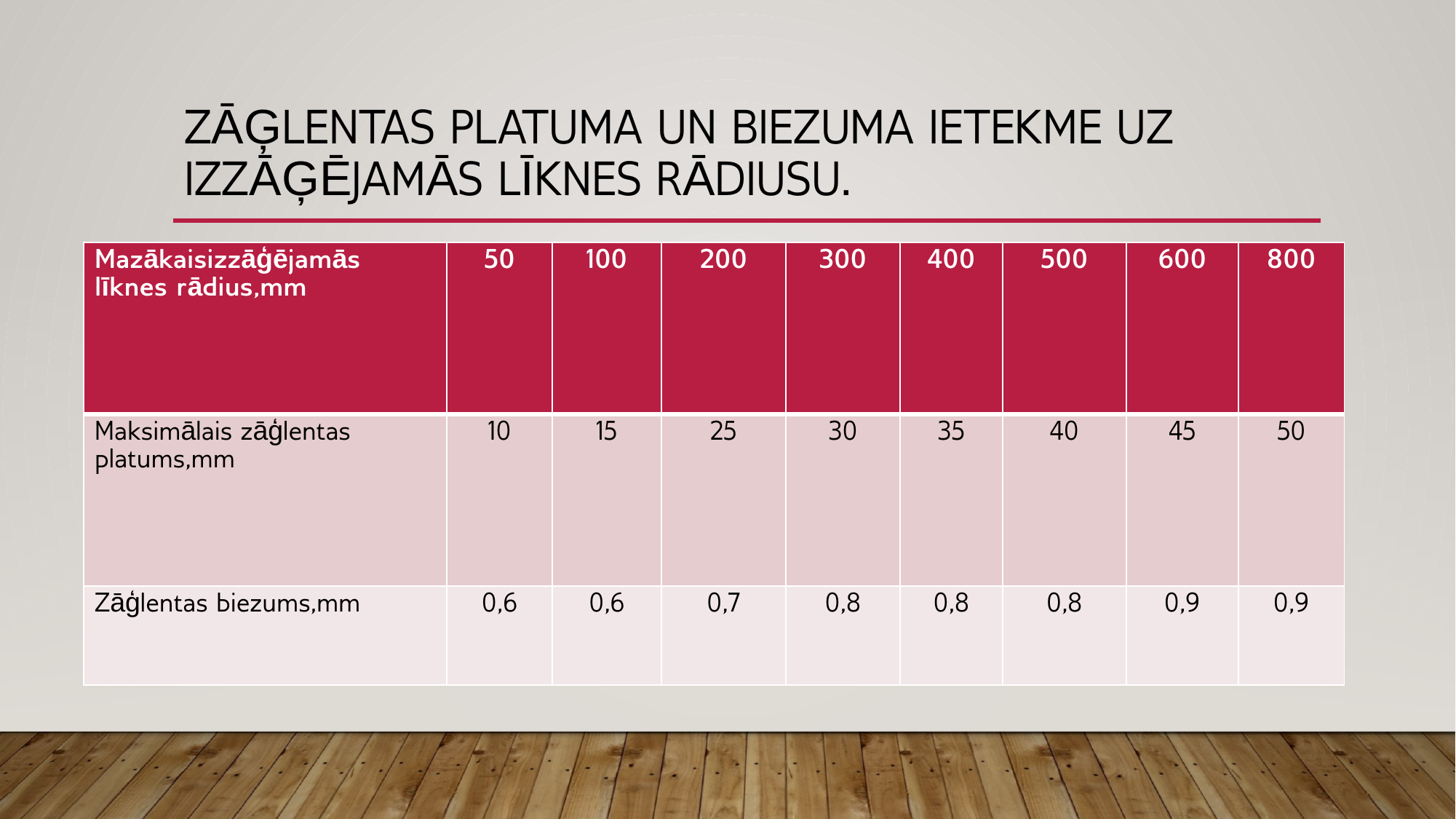

# Zāģlentas platuma un biezuma ietekme uz izzāģējamās līknes rādiusu.
| Mazākaisizzāģējamās līknes rādius,mm | 50 | 100 | 200 | 300 | 400 | 500 | 600 | 800 |
| --- | --- | --- | --- | --- | --- | --- | --- | --- |
| Maksimālais zāģlentas platums,mm | 10 | 15 | 25 | 30 | 35 | 40 | 45 | 50 |
| Zāģlentas biezums,mm | 0,6 | 0,6 | 0,7 | 0,8 | 0,8 | 0,8 | 0,9 | 0,9 |